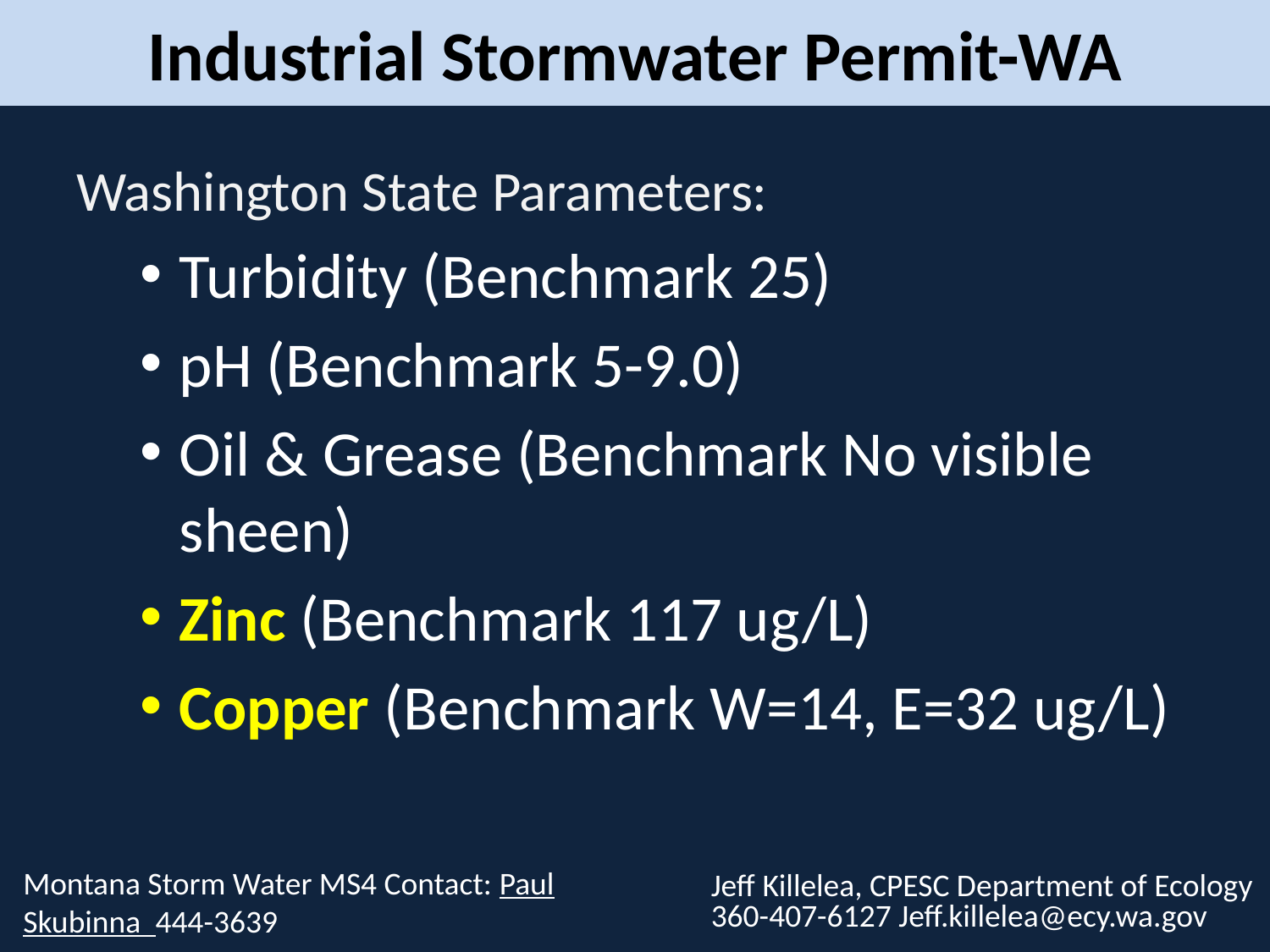

Industrial Stormwater Permit-WA
Washington State Parameters:
Turbidity (Benchmark 25)
pH (Benchmark 5-9.0)
Oil & Grease (Benchmark No visible sheen)
Zinc (Benchmark 117 ug/L)
Copper (Benchmark W=14, E=32 ug/L)

Montana Storm Water MS4 Contact: Paul Skubinna  444-3639
Jeff Killelea, CPESC Department of Ecology  360-407-6127 Jeff.killelea@ecy.wa.gov